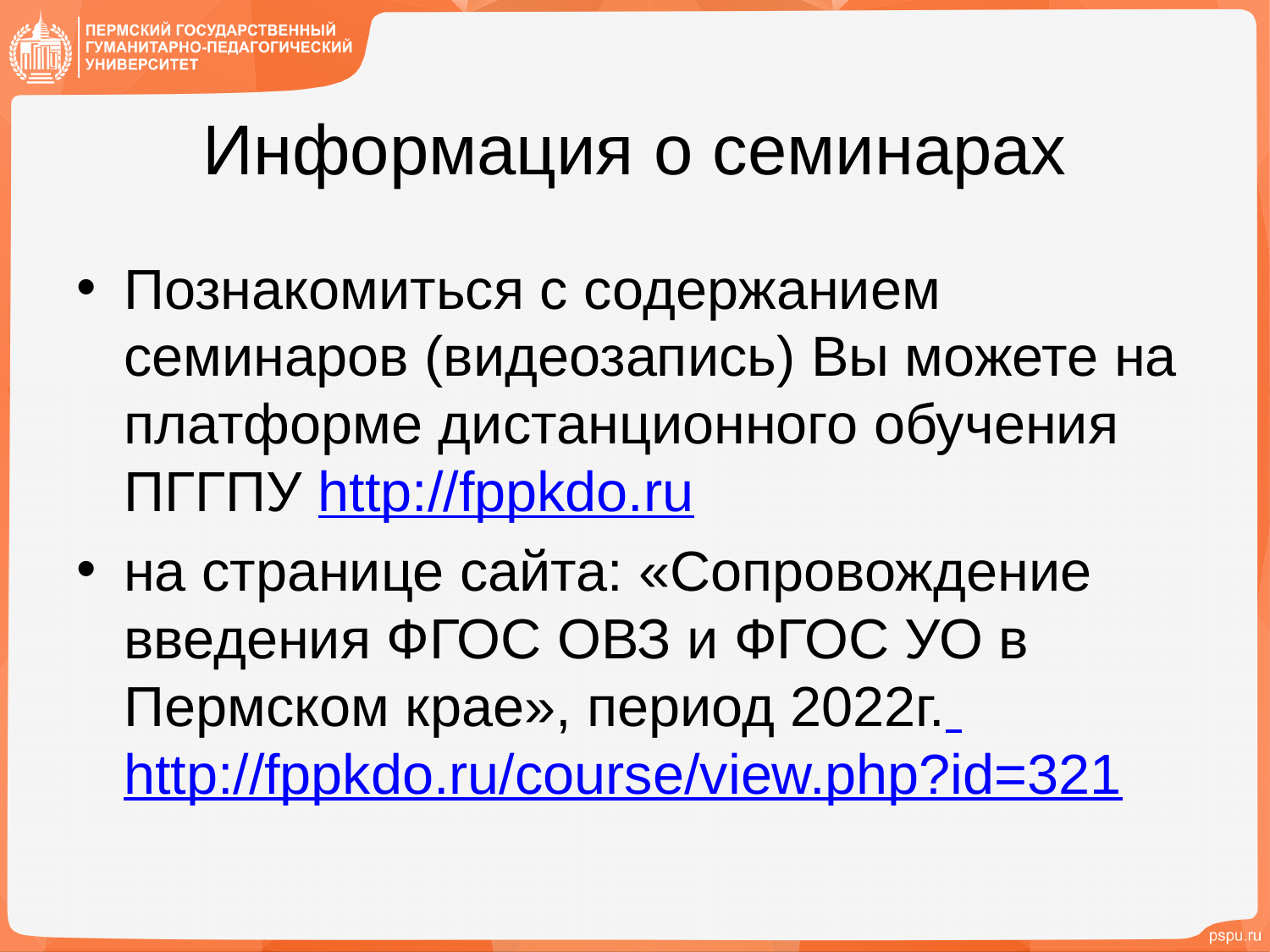

# Информация о семинарах
Познакомиться с содержанием семинаров (видеозапись) Вы можете на платформе дистанционного обучения  ПГГПУ http://fppkdo.ru
на странице сайта: «Сопровождение введения ФГОС ОВЗ и ФГОС УО в Пермском крае», период 2022г. http://fppkdo.ru/course/view.php?id=321